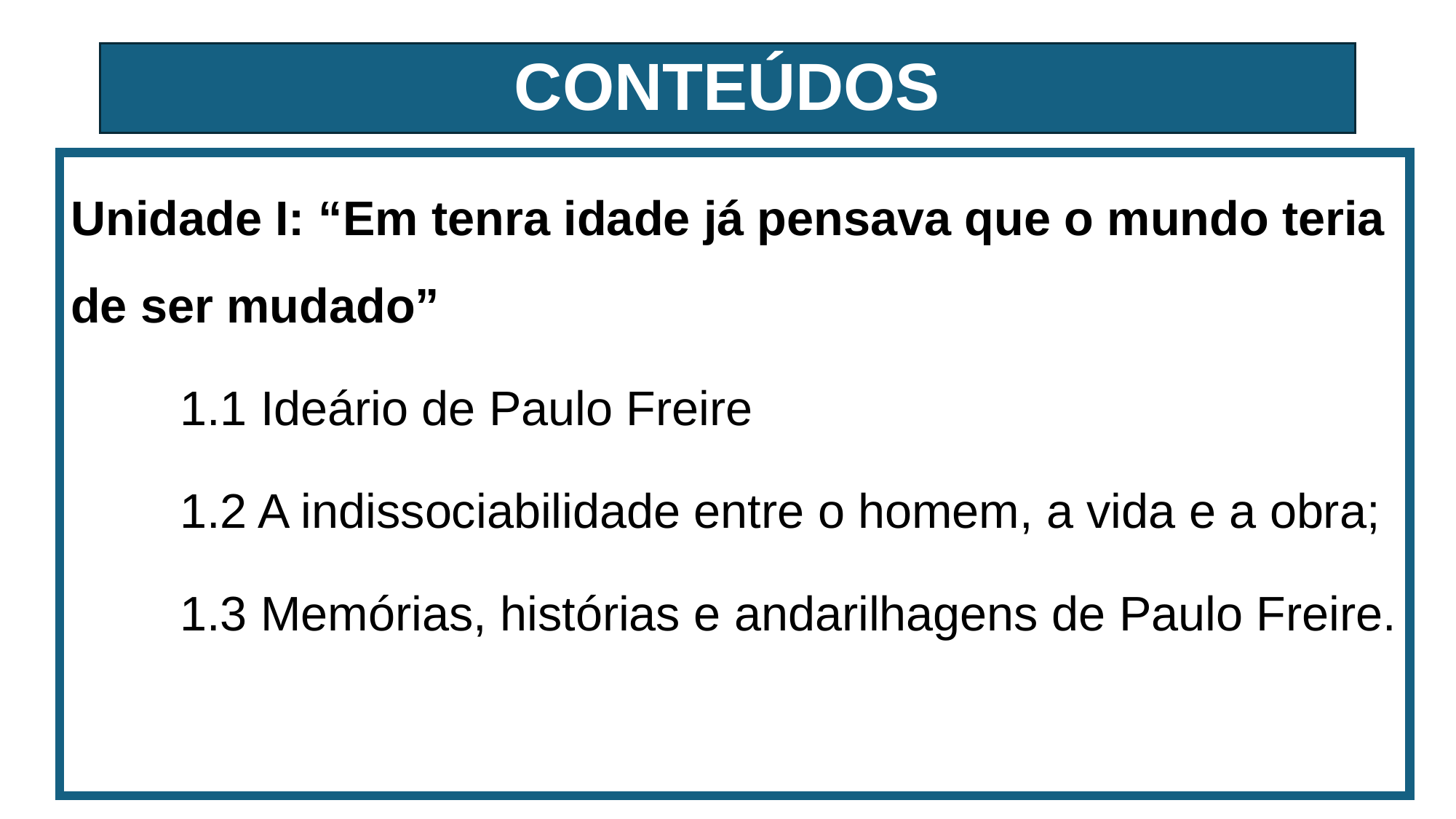

# CONTEÚDOS
Unidade I: “Em tenra idade já pensava que o mundo teria de ser mudado”
	1.1 Ideário de Paulo Freire
	1.2 A indissociabilidade entre o homem, a vida e a obra;
	1.3 Memórias, histórias e andarilhagens de Paulo Freire.